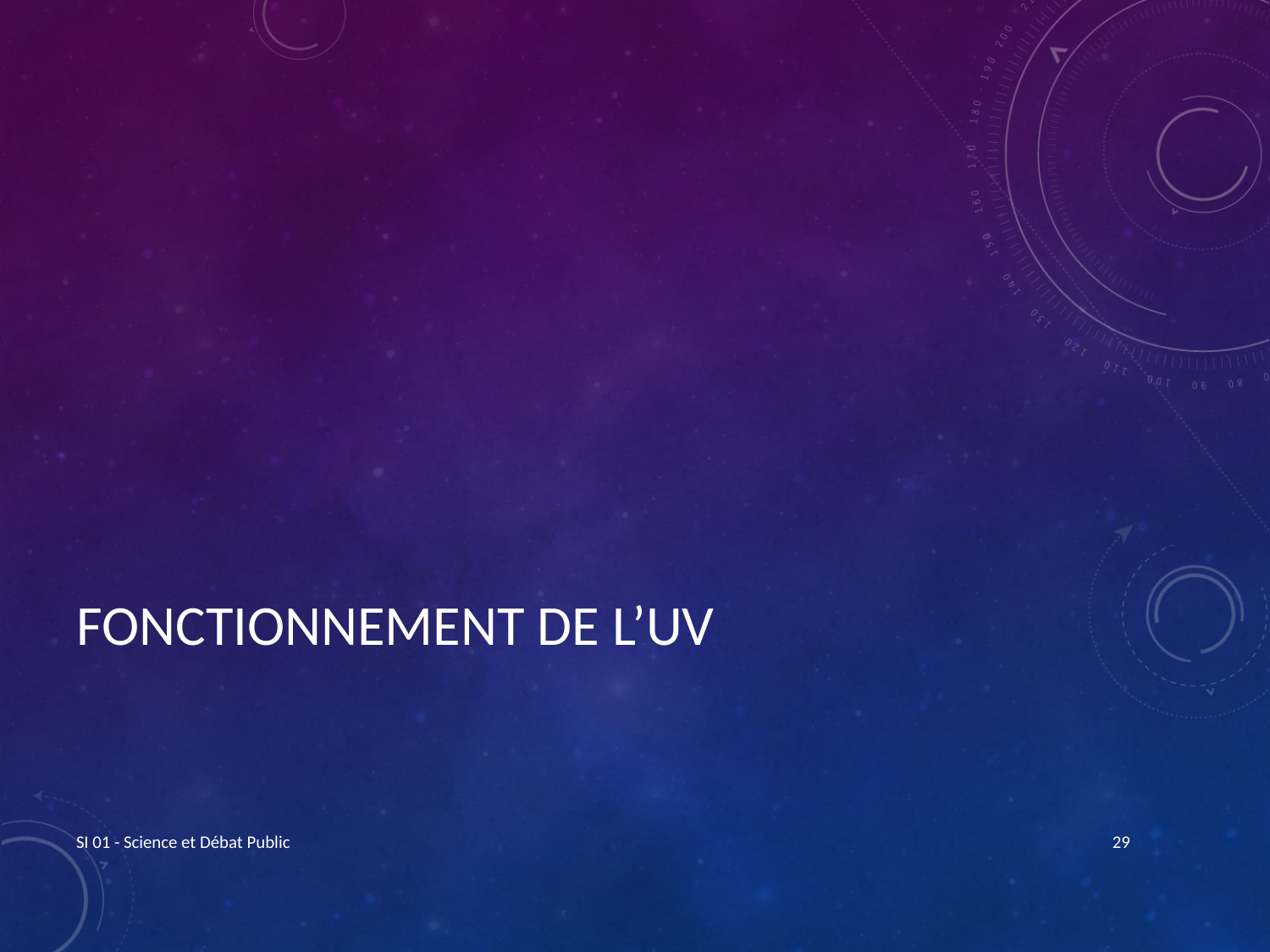

# Fonctionnement de l’uv

SI 01 - Science et Débat Public
29